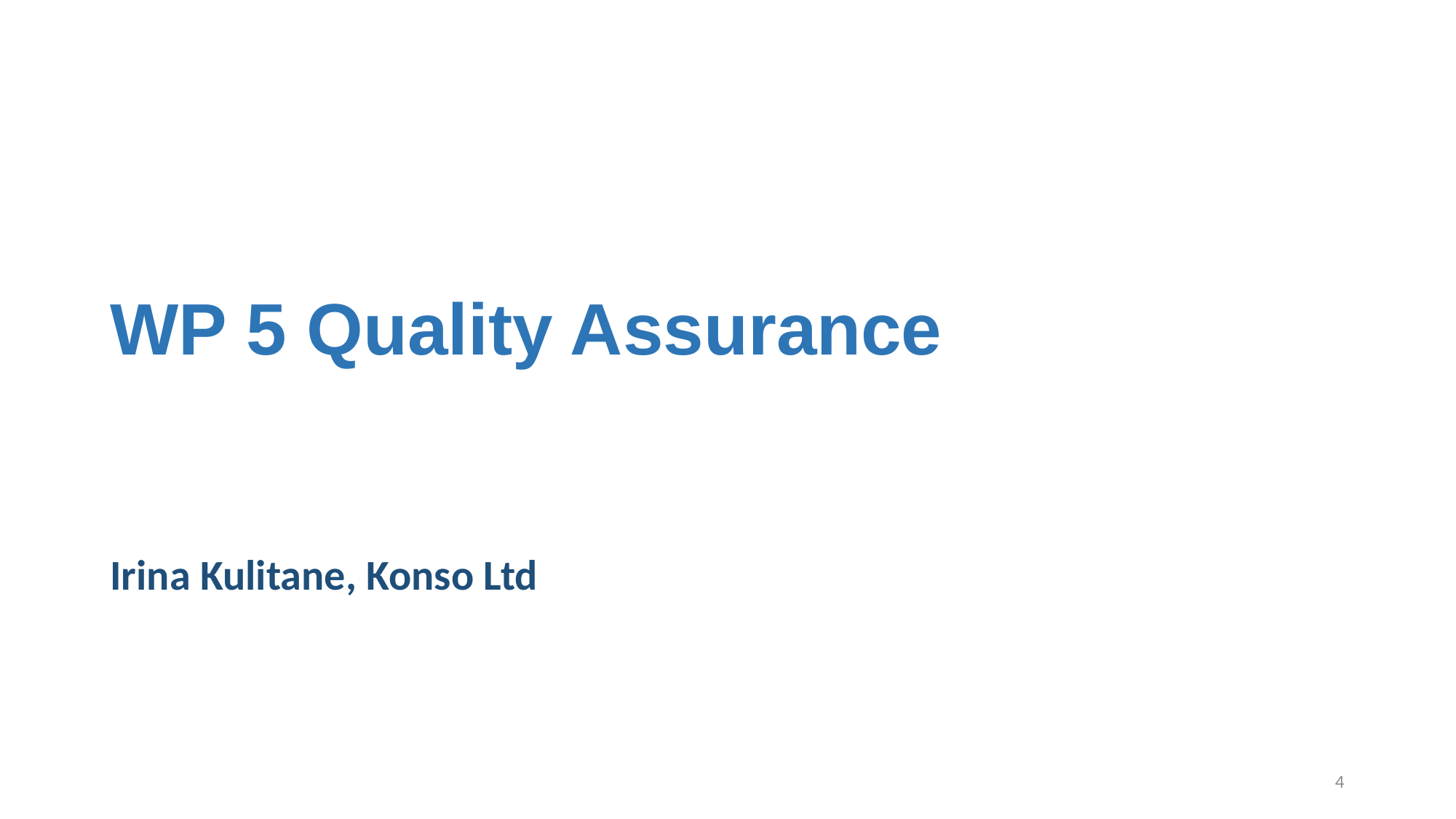

# WP 5 Quality Assurance
Irina Kulitane, Konso Ltd
4